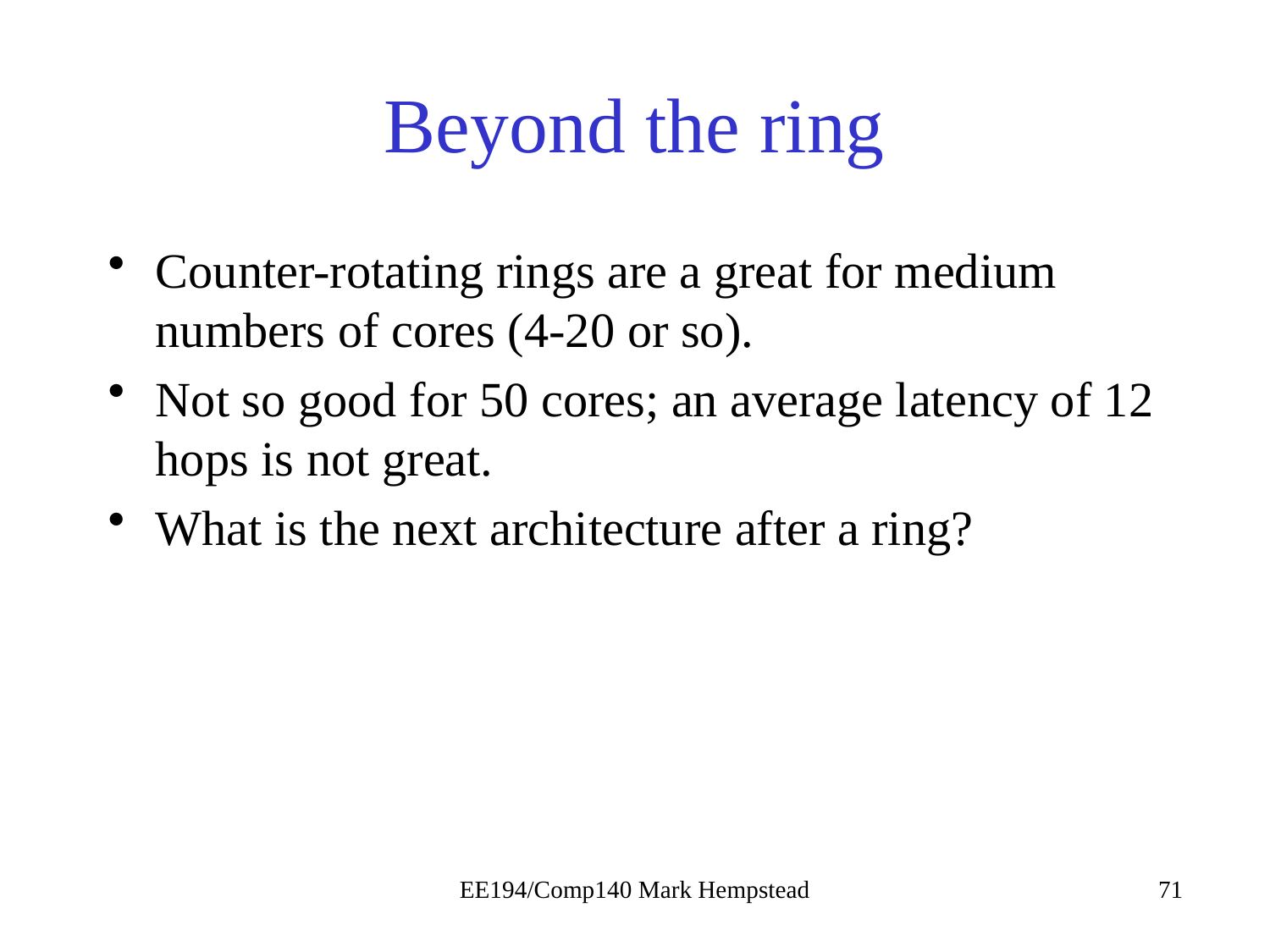

# Beyond the ring
Counter-rotating rings are a great for medium numbers of cores (4-20 or so).
Not so good for 50 cores; an average latency of 12 hops is not great.
What is the next architecture after a ring?
EE194/Comp140 Mark Hempstead